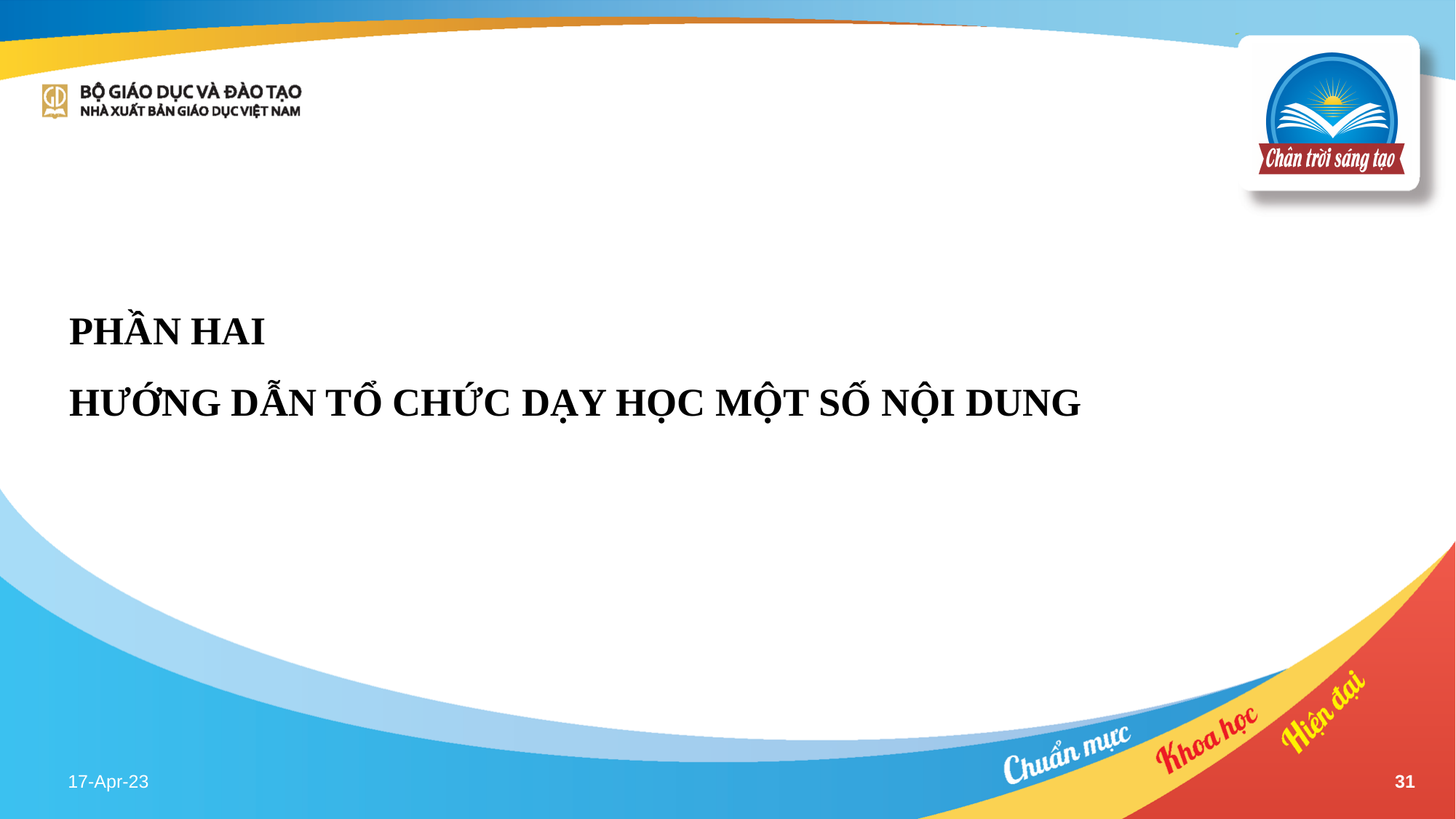

# PHẦN HAI HƯỚNG DẪN TỔ CHỨC DẠY HỌC MỘT SỐ NỘI DUNG
17-Apr-23
31